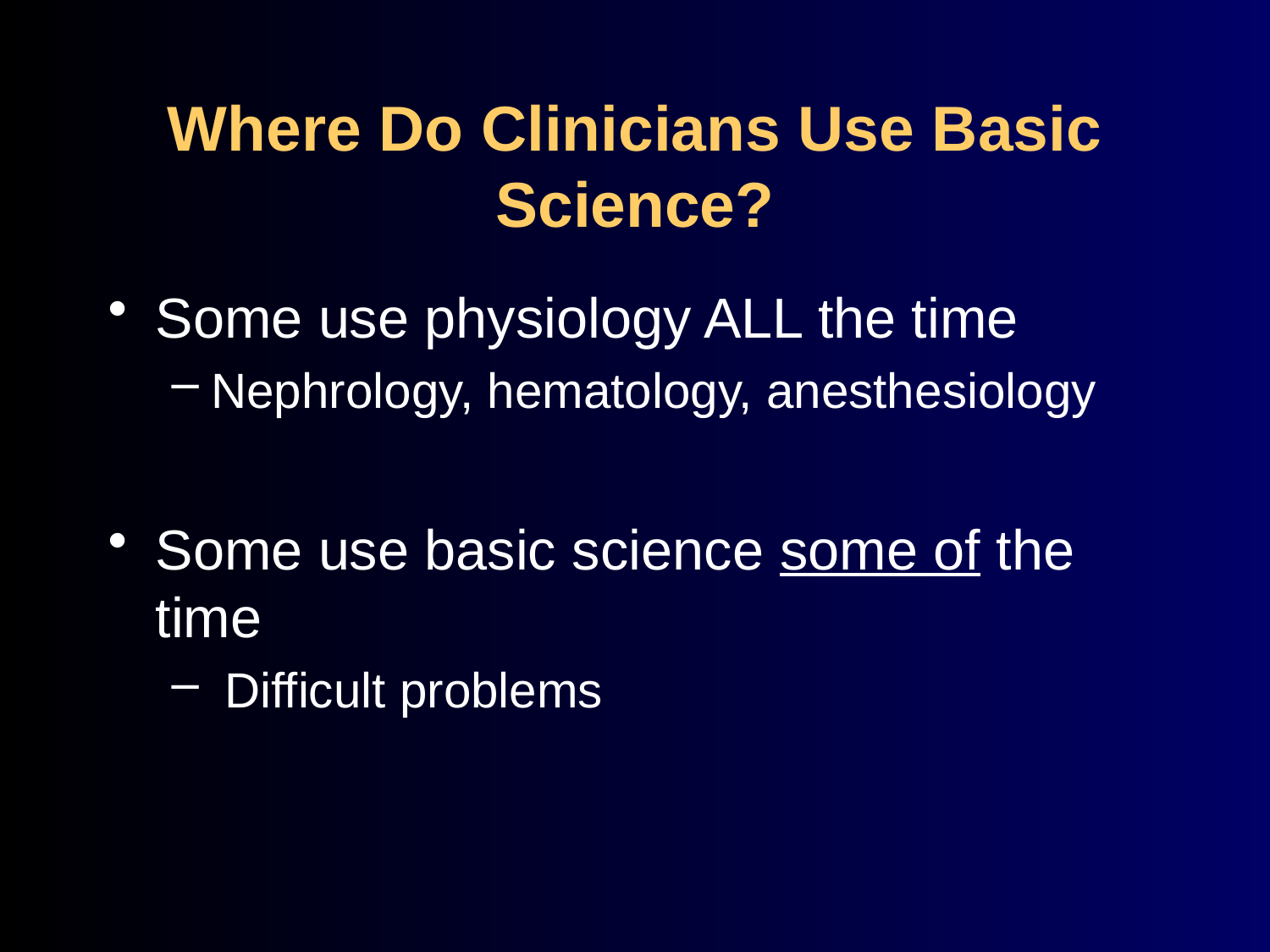

# Where Do Clinicians Use Basic Science?
Some use physiology ALL the time
Nephrology, hematology, anesthesiology

Some use basic science some of the time
 Difficult problems